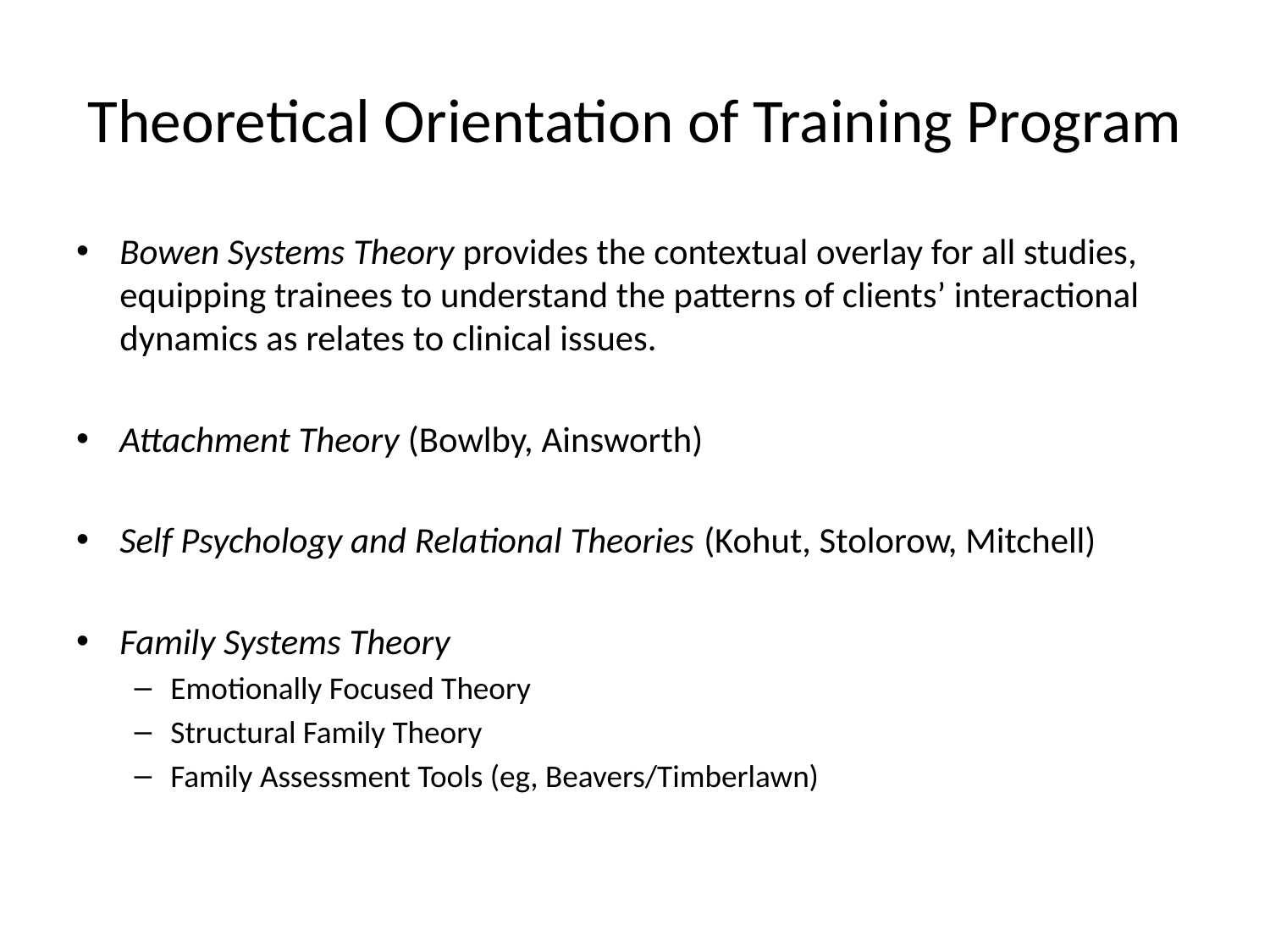

# Theoretical Orientation of Training Program
Bowen Systems Theory provides the contextual overlay for all studies, equipping trainees to understand the patterns of clients’ interactional dynamics as relates to clinical issues.

Attachment Theory (Bowlby, Ainsworth)

Self Psychology and Relational Theories (Kohut, Stolorow, Mitchell)

Family Systems Theory
Emotionally Focused Theory
Structural Family Theory
Family Assessment Tools (eg, Beavers/Timberlawn)